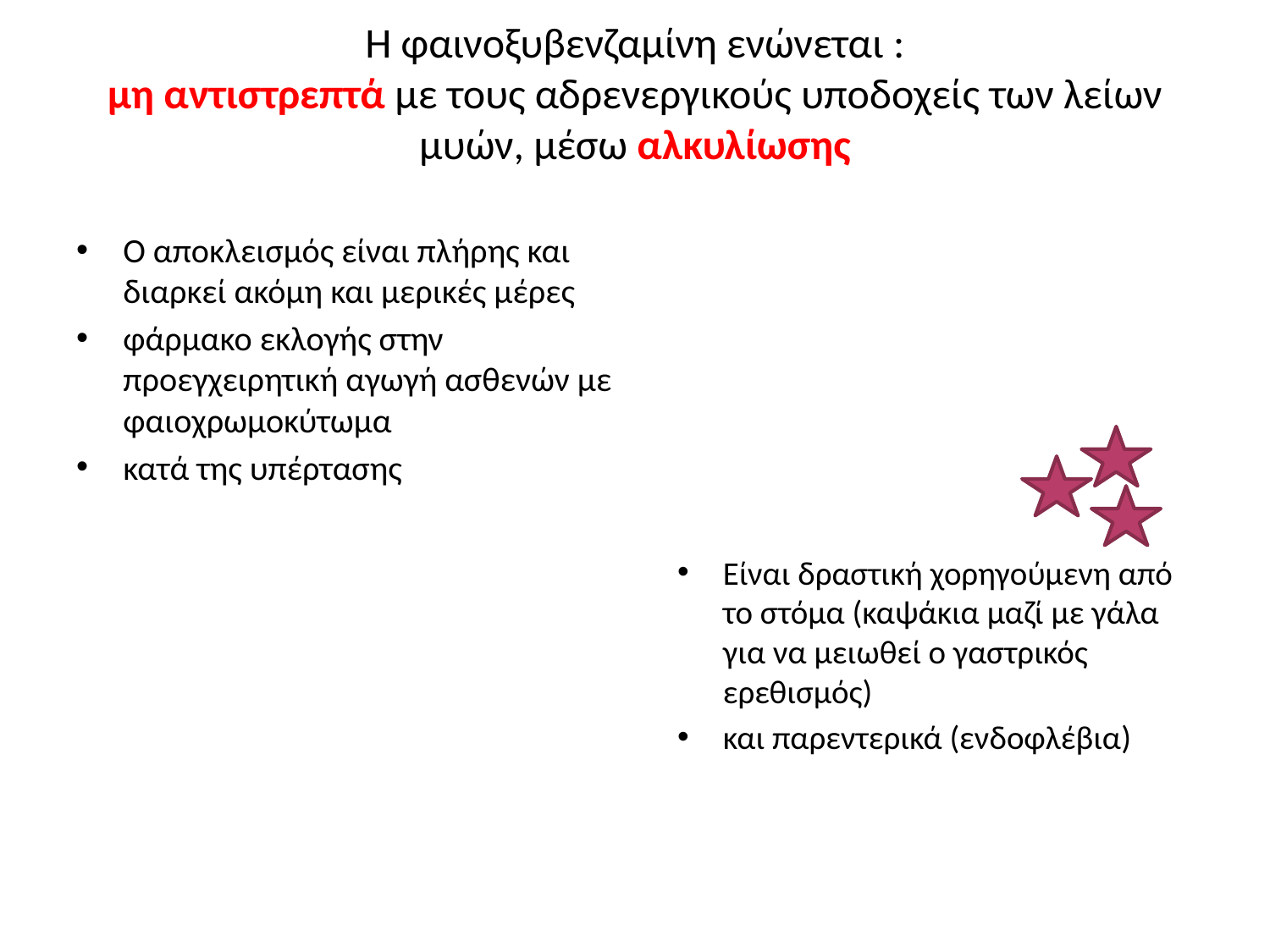

# Η φαινοξυβενζαμίνη ενώνεται : μη αντιστρεπτά με τους αδρενεργικούς υποδοχείς των λείων μυών, μέσω αλκυλίωσης
Ο αποκλεισμός είναι πλήρης και διαρκεί ακόμη και μερικές μέρες
φάρμακο εκλογής στην προεγχειρητική αγωγή ασθενών με φαιοχρωμοκύτωμα
κατά της υπέρτασης

Είναι δραστική χορηγούμενη από το στόμα (καψάκια μαζί με γάλα για να μειωθεί ο γαστρικός ερεθισμός)
και παρεντερικά (ενδοφλέβια)